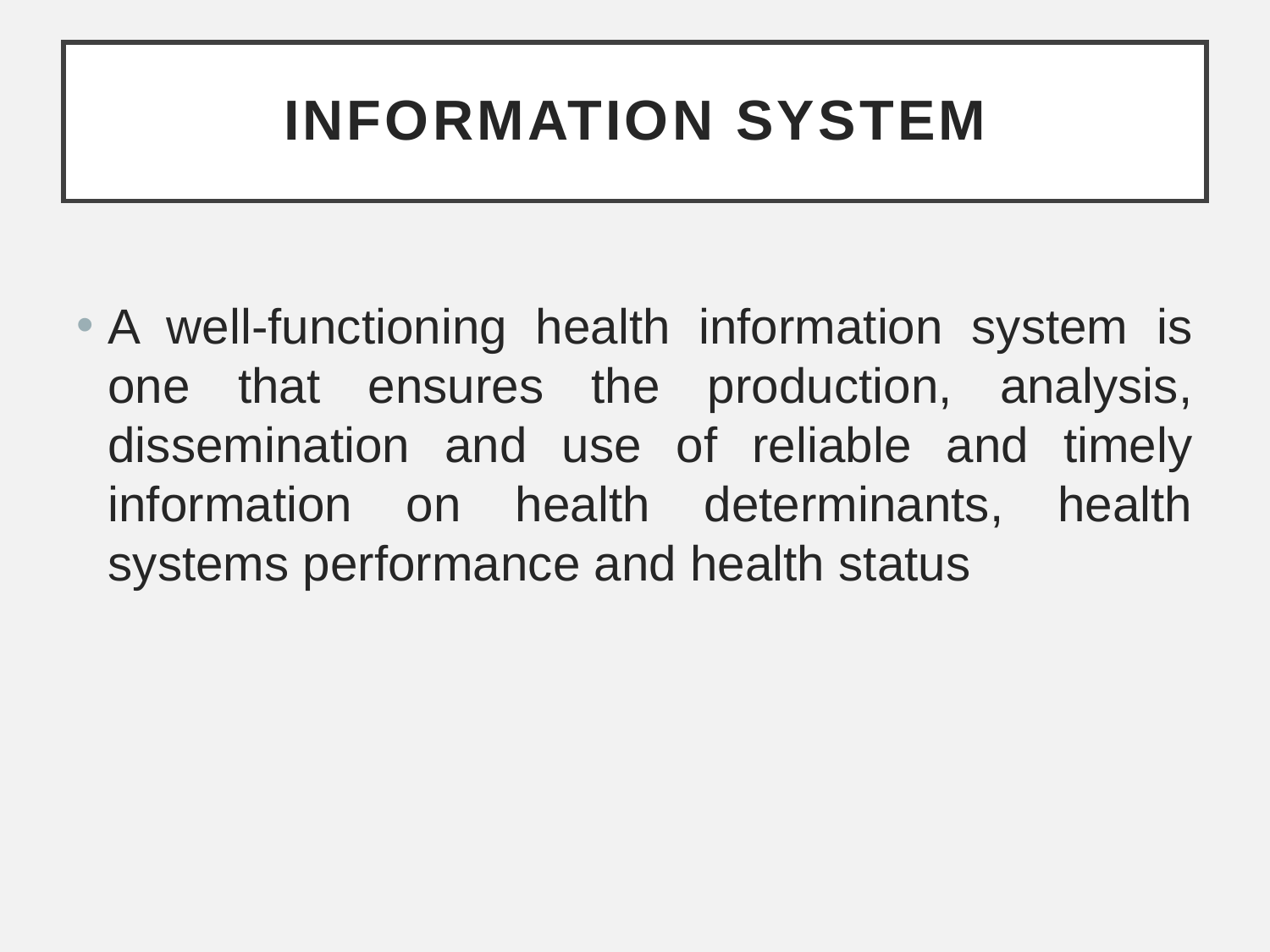

# Information system

A well-functioning health information system is one that ensures the production, analysis, dissemination and use of reliable and timely information on health determinants, health systems performance and health status